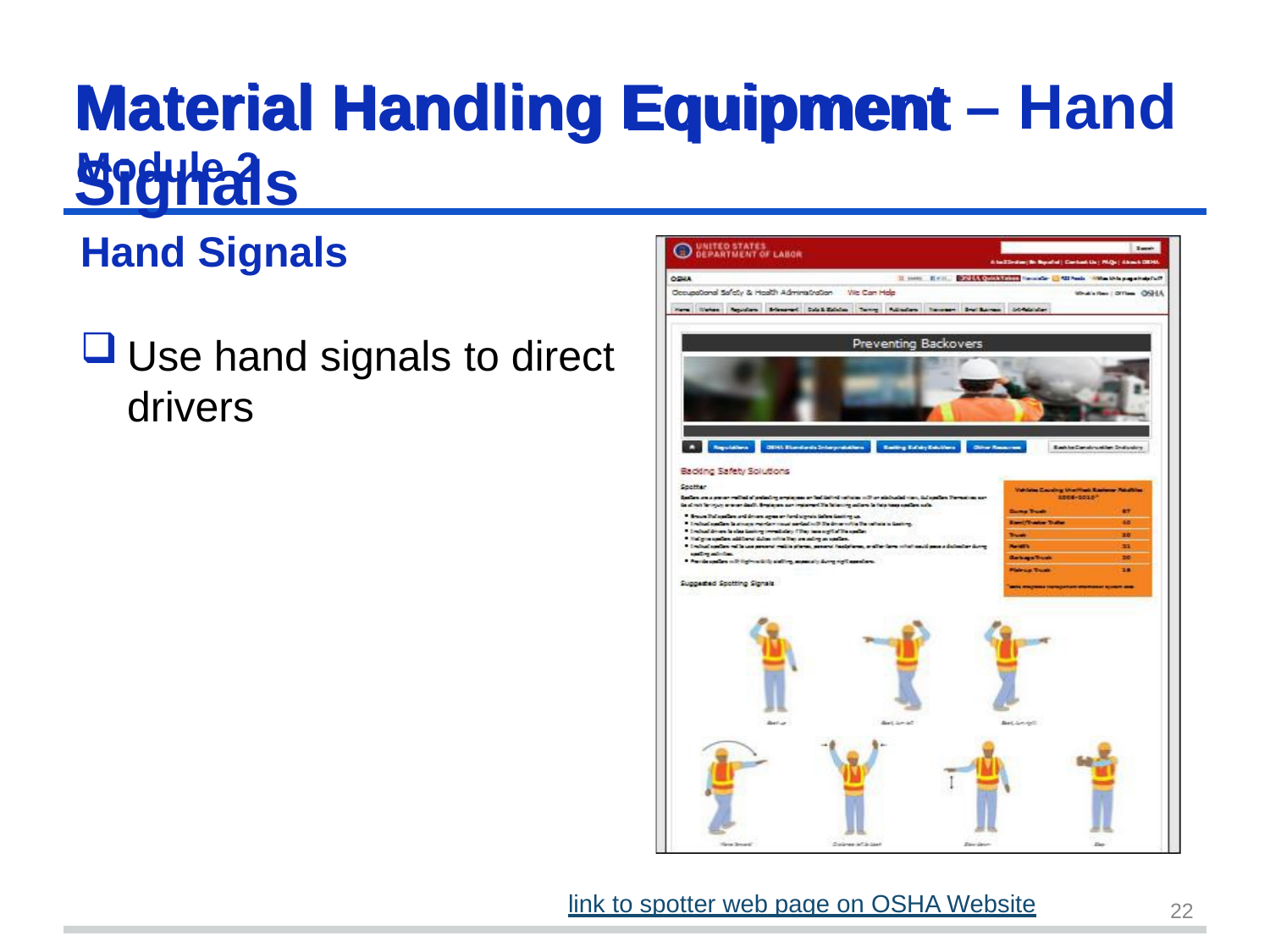

# Material Handling Equipment – Hand Signals
Material Handling	Equipment
Module 2
Hand Signals

Use hand signals to direct drivers

link to spotter web page on OSHA Website
22